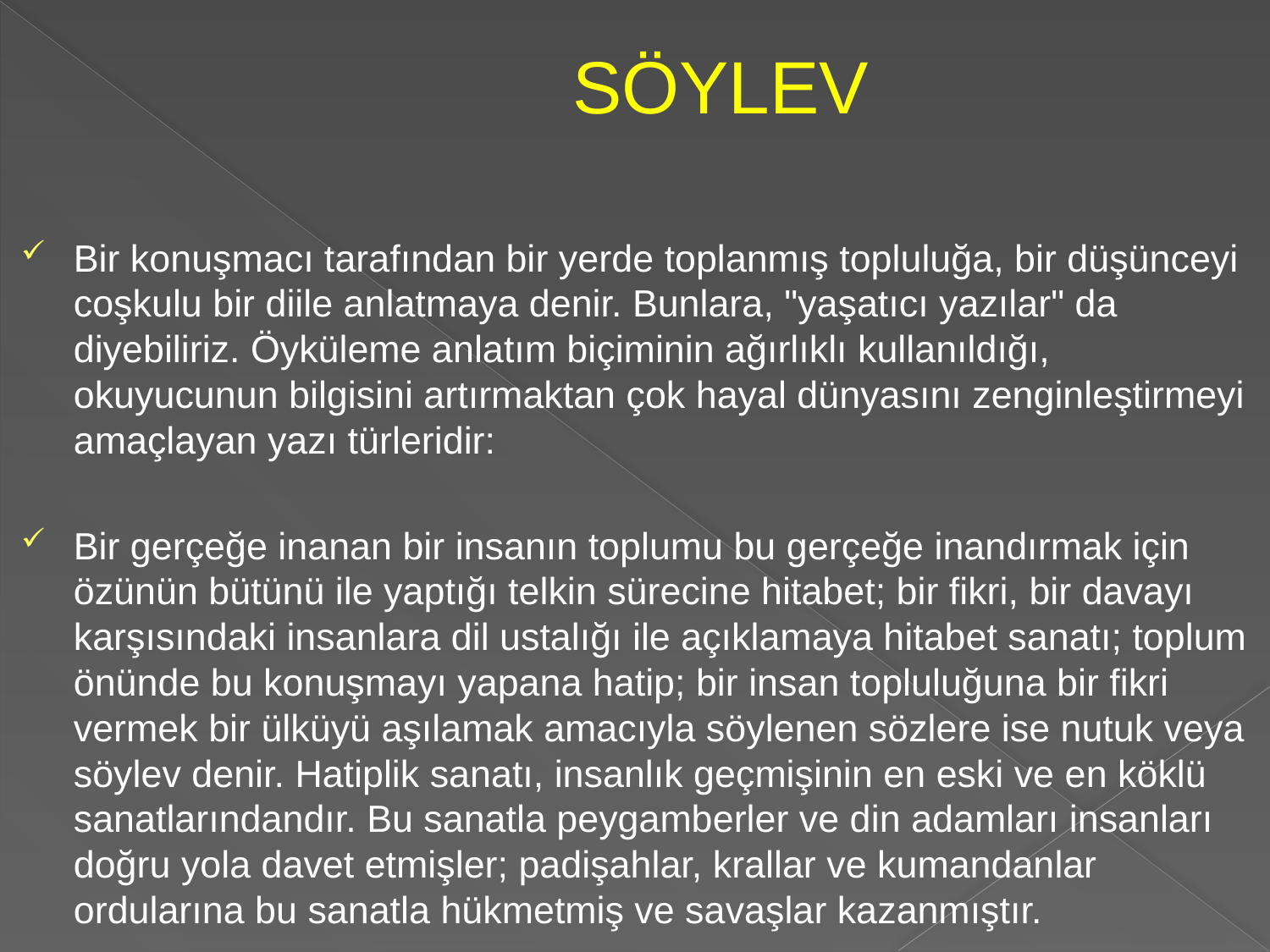

# SÖYLEV

Bir konuşmacı tarafından bir yerde toplanmış topluluğa, bir düşünceyi coşkulu bir diile anlatmaya denir. Bunlara, "yaşatıcı yazılar" da diyebiliriz. Öyküleme anlatım biçiminin ağırlıklı kullanıldığı, okuyucunun bilgisini artırmaktan çok hayal dünyasını zenginleştirmeyi amaçlayan yazı türleridir:

Bir gerçeğe inanan bir insanın toplumu bu gerçeğe inandırmak için özünün bütünü ile yaptığı telkin sürecine hitabet; bir fikri, bir davayı karşısındaki insanlara dil ustalığı ile açıklamaya hitabet sanatı; toplum önünde bu konuşmayı yapana hatip; bir insan topluluğuna bir fikri vermek bir ülküyü aşılamak amacıyla söylenen sözlere ise nutuk veya söylev denir. Hatiplik sanatı, insanlık geçmişinin en eski ve en köklü sanatlarındandır. Bu sanatla peygamberler ve din adamları insanları doğru yola davet etmişler; padişahlar, krallar ve kumandanlar ordularına bu sanatla hükmetmiş ve savaşlar kazanmıştır.